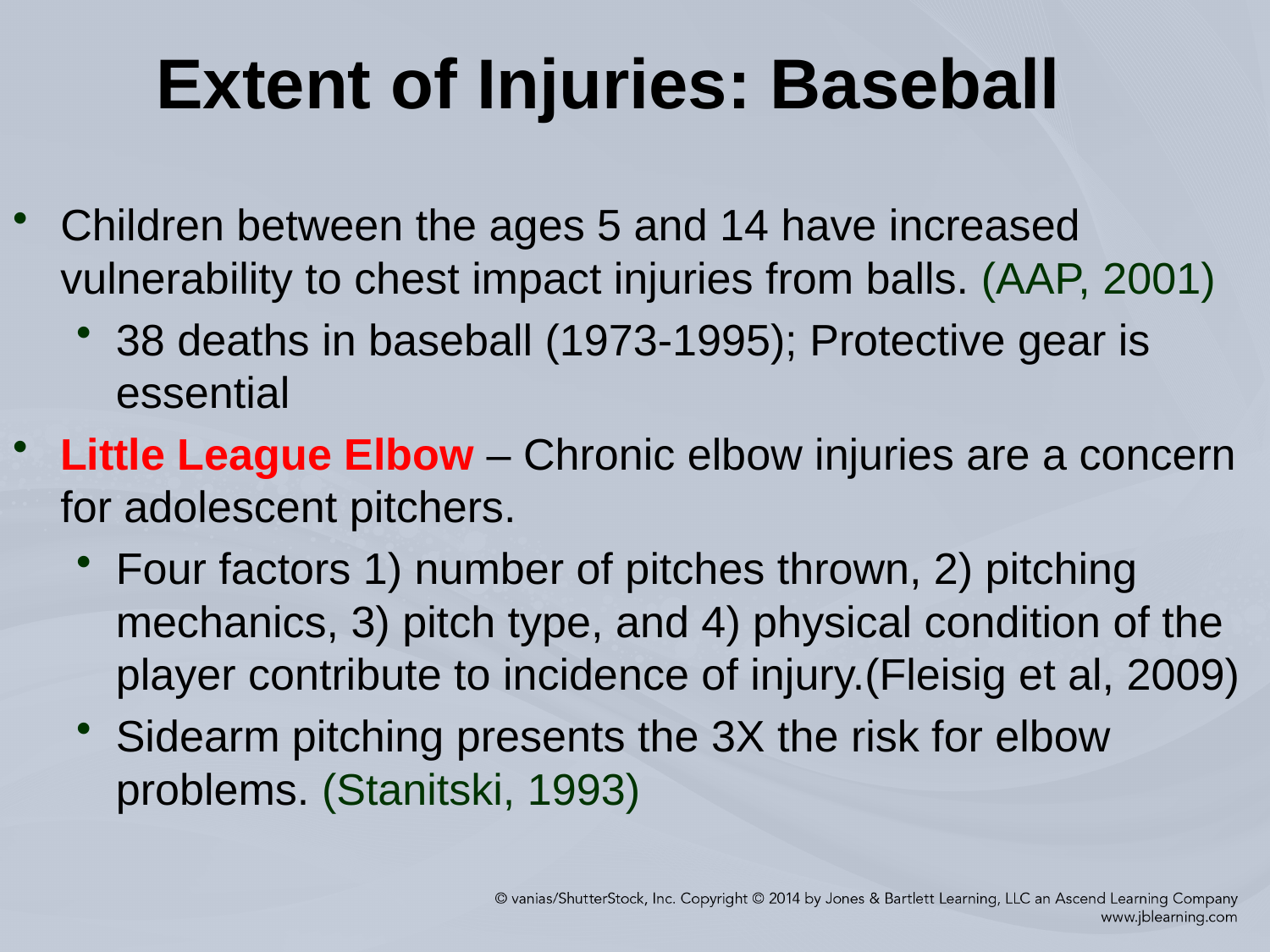

# Extent of Injuries: Baseball
Children between the ages 5 and 14 have increased vulnerability to chest impact injuries from balls. (AAP, 2001)
38 deaths in baseball (1973-1995); Protective gear is essential
Little League Elbow – Chronic elbow injuries are a concern for adolescent pitchers.
Four factors 1) number of pitches thrown, 2) pitching mechanics, 3) pitch type, and 4) physical condition of the player contribute to incidence of injury.(Fleisig et al, 2009)
Sidearm pitching presents the 3X the risk for elbow problems. (Stanitski, 1993)